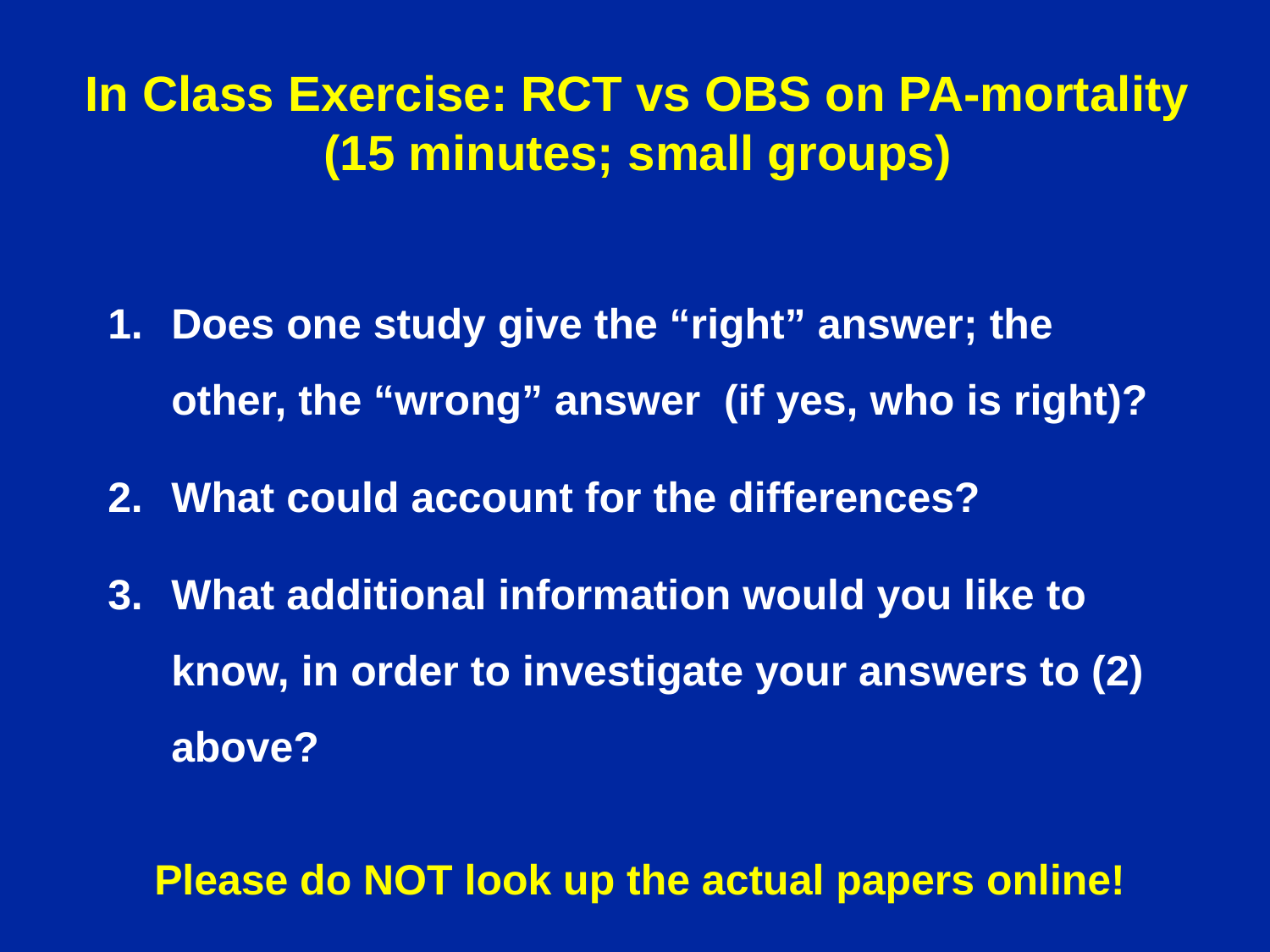

In Class Exercise: RCT vs OBS on PA-mortality
(15 minutes; small groups)
Does one study give the “right” answer; the other, the “wrong” answer  (if yes, who is right)?
What could account for the differences?
What additional information would you like to know, in order to investigate your answers to (2) above?
Please do NOT look up the actual papers online!